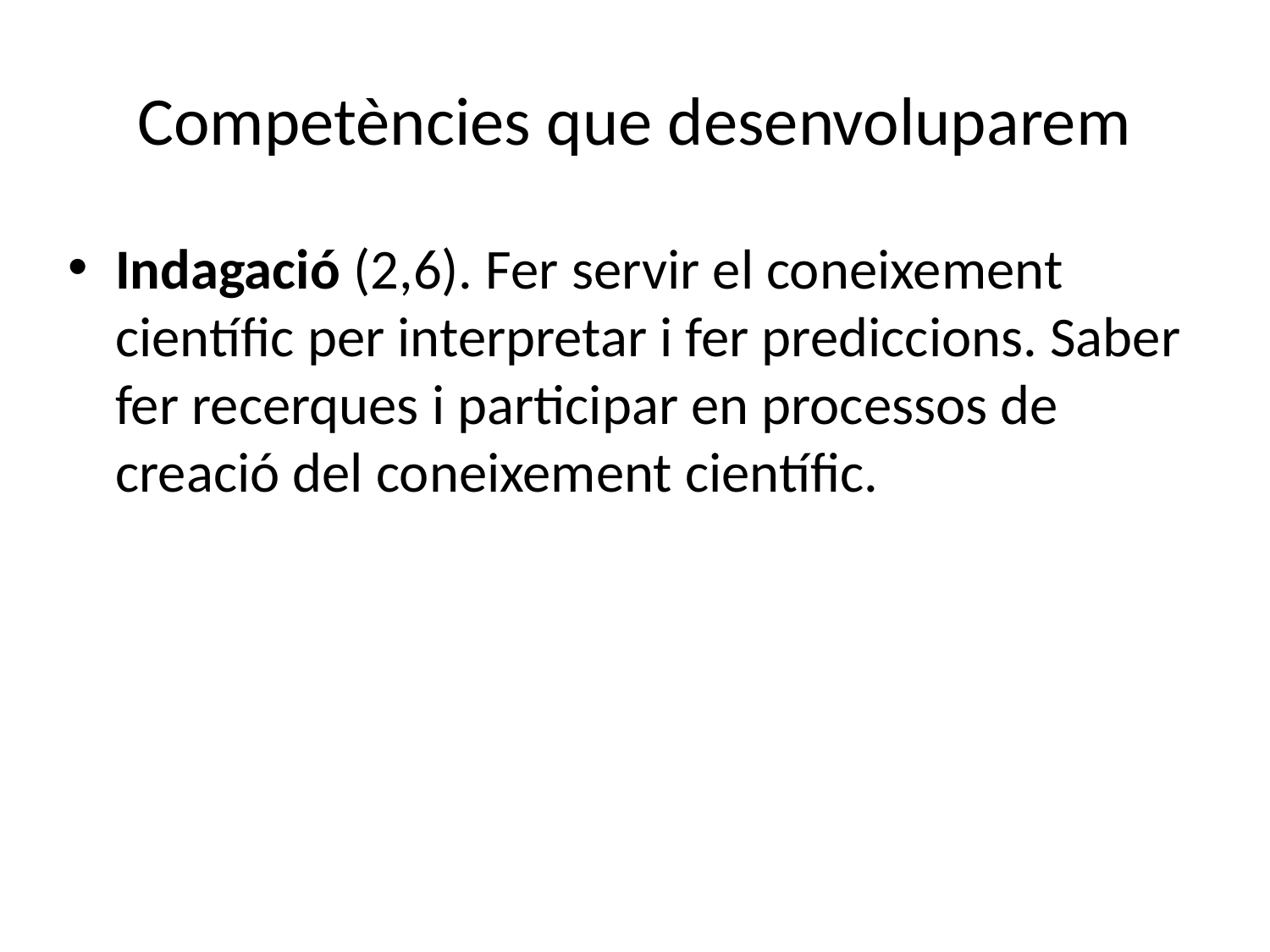

# Competències que desenvoluparem
Indagació (2,6). Fer servir el coneixement científic per interpretar i fer prediccions. Saber fer recerques i participar en processos de creació del coneixement científic.